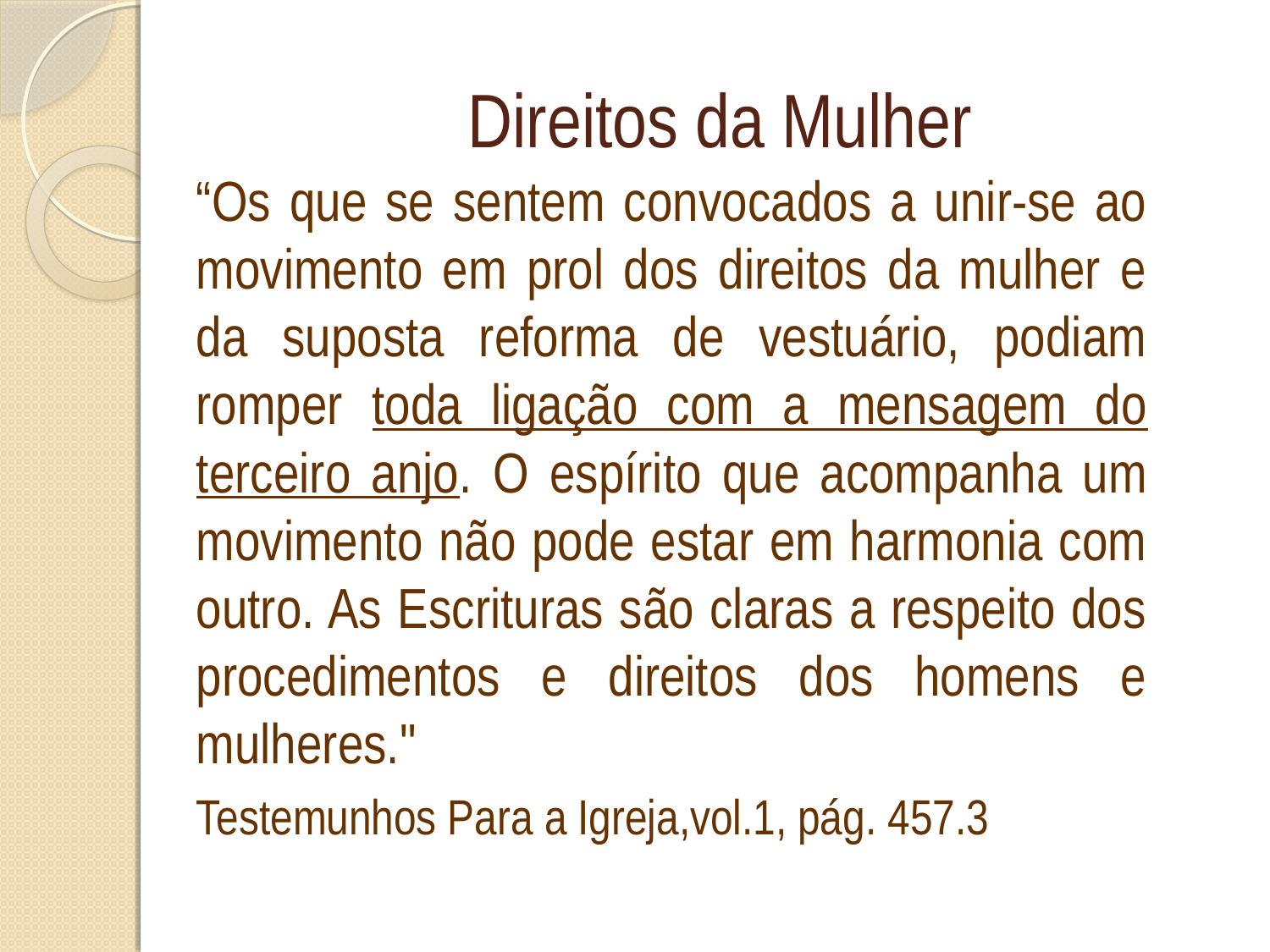

# Direitos da Mulher
“Os que se sentem convocados a unir-se ao movimento em prol dos direitos da mulher e da suposta reforma de vestuário, podiam romper toda ligação com a mensagem do terceiro anjo. O espírito que acompanha um movimento não pode estar em harmonia com outro. As Escrituras são claras a respeito dos procedimentos e direitos dos homens e mulheres."
Testemunhos Para a Igreja,vol.1, pág. 457.3